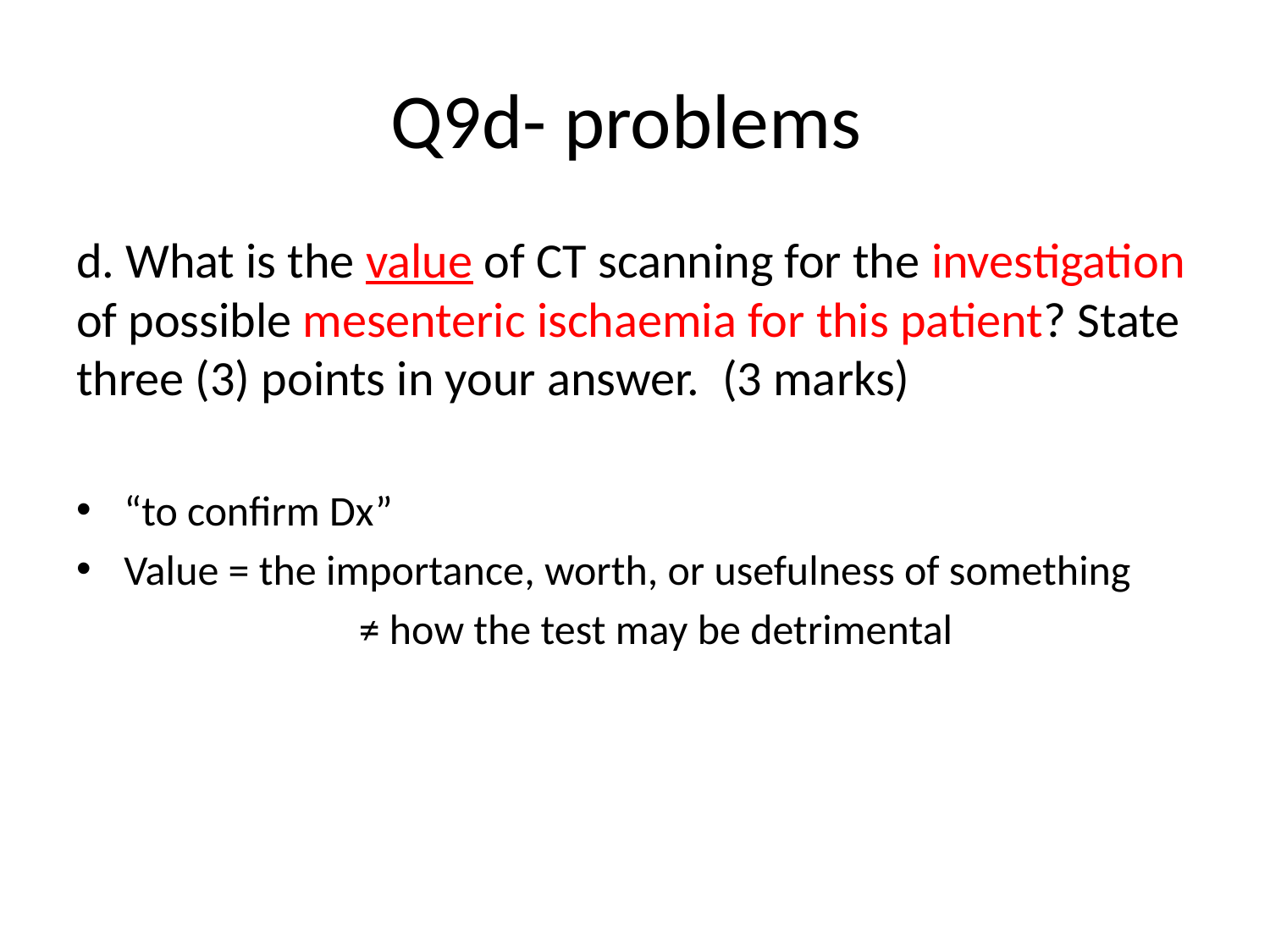

# Q9d- problems
d. What is the value of CT scanning for the investigation of possible mesenteric ischaemia for this patient? State three (3) points in your answer.  (3 marks)

“to confirm Dx”
Value = the importance, worth, or usefulness of something
		   ≠ how the test may be detrimental